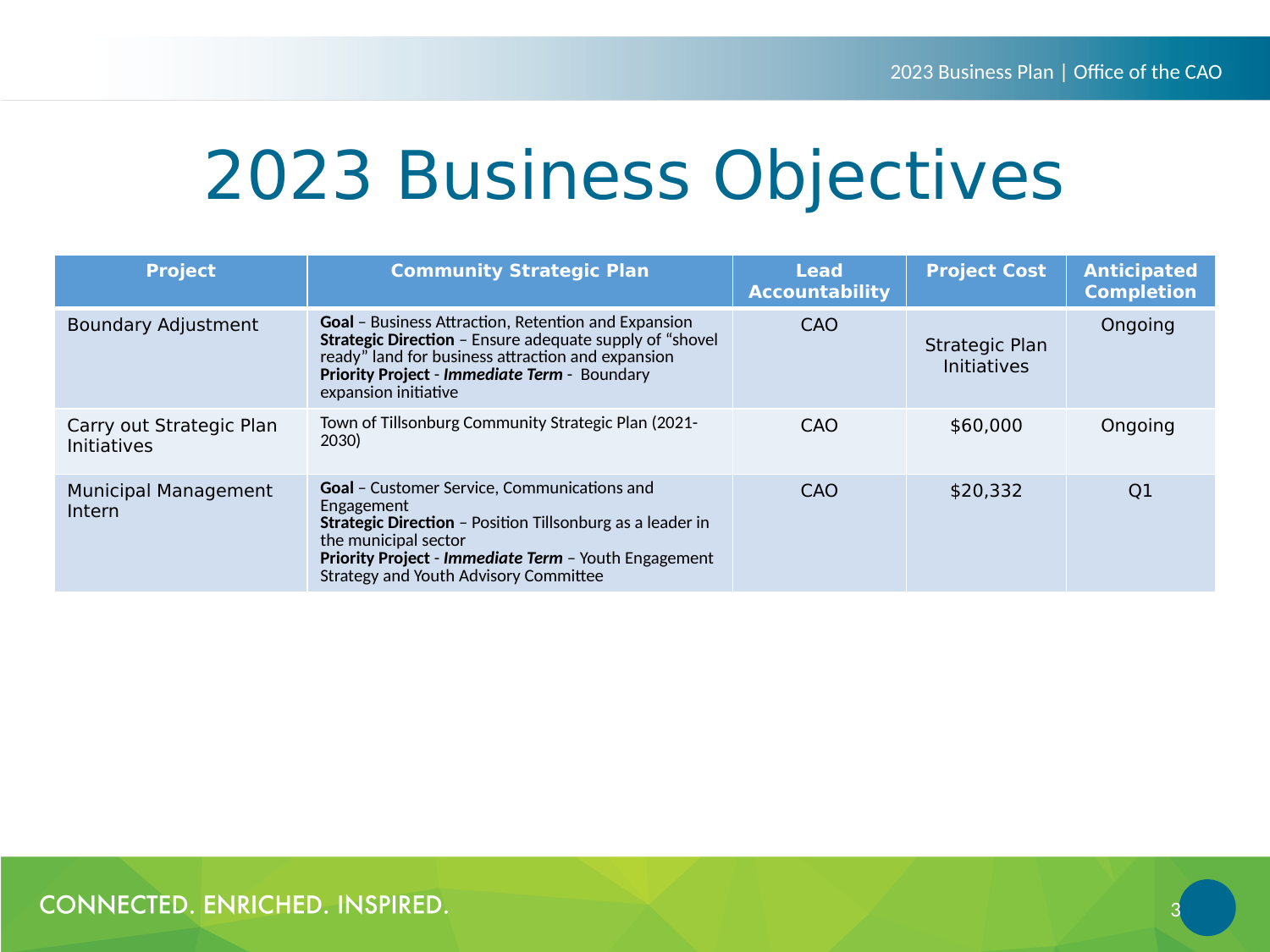

2023 Business Plan | Office of the CAO
# 2023 Business Objectives
| Project | Community Strategic Plan | Lead Accountability | Project Cost | Anticipated Completion |
| --- | --- | --- | --- | --- |
| Boundary Adjustment | Goal – Business Attraction, Retention and Expansion Strategic Direction – Ensure adequate supply of “shovel ready” land for business attraction and expansion Priority Project - Immediate Term - Boundary expansion initiative | CAO | Strategic Plan Initiatives | Ongoing |
| Carry out Strategic Plan Initiatives | Town of Tillsonburg Community Strategic Plan (2021-2030) | CAO | $60,000 | Ongoing |
| Municipal Management Intern | Goal – Customer Service, Communications and Engagement Strategic Direction – Position Tillsonburg as a leader in the municipal sector Priority Project - Immediate Term – Youth Engagement Strategy and Youth Advisory Committee | CAO | $20,332 | Q1 |